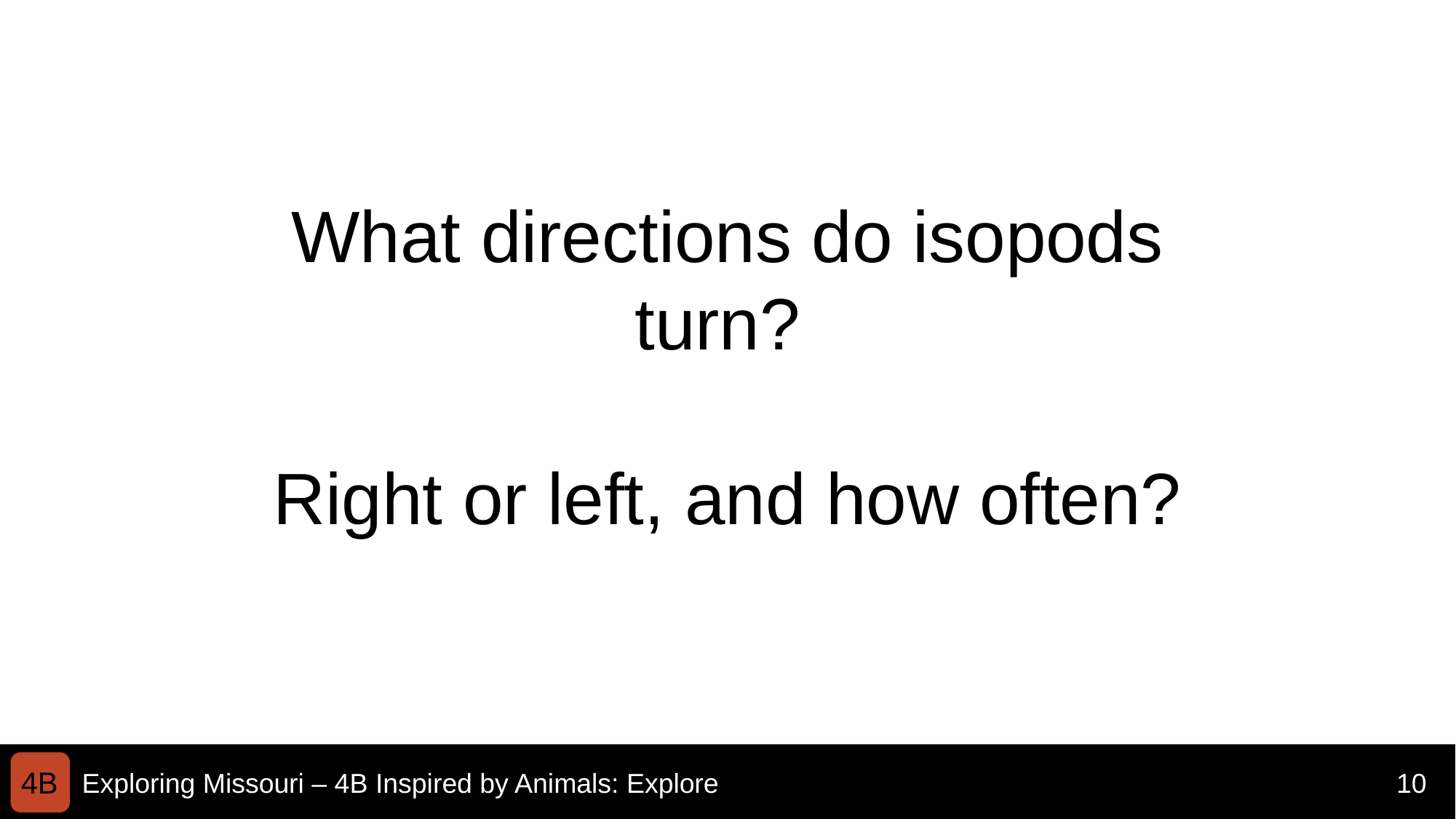

What directions do isopods turn?

Right or left, and how often?

4B
Exploring Missouri – 4B Inspired by Animals: Explore
10